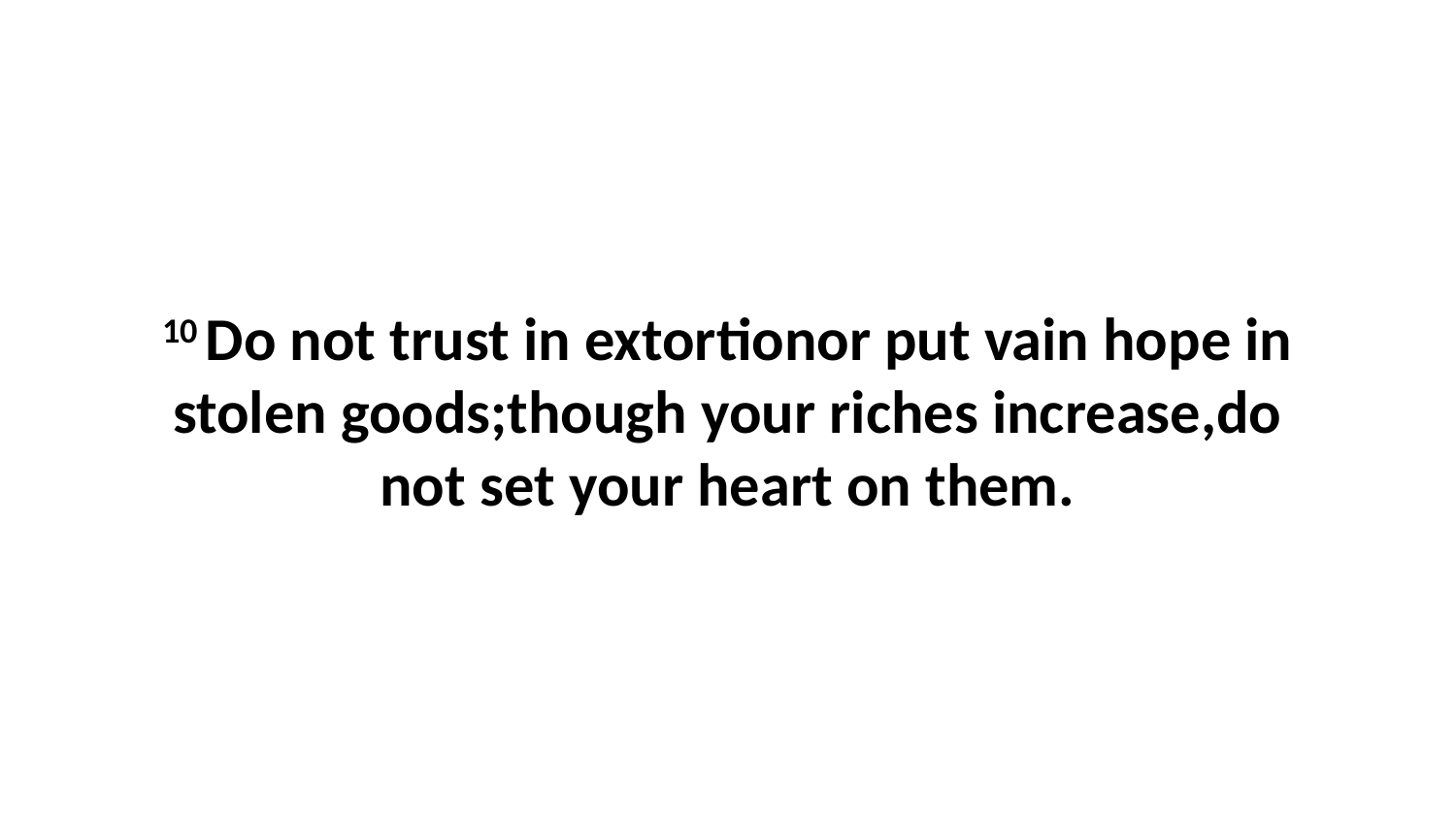

10 Do not trust in extortionor put vain hope in stolen goods;though your riches increase,do not set your heart on them.